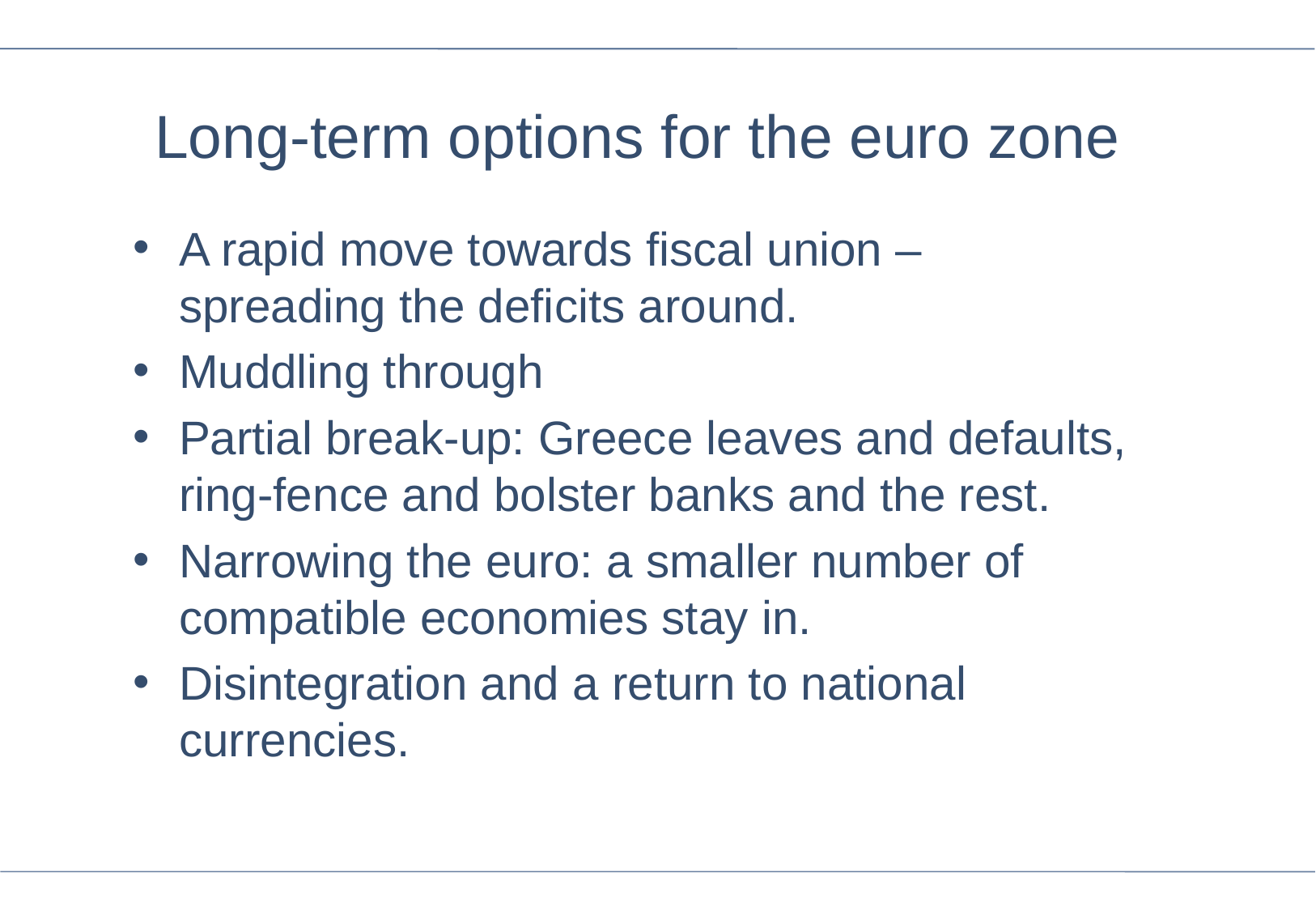

Long-term options for the euro zone
A rapid move towards fiscal union – spreading the deficits around.
Muddling through
Partial break-up: Greece leaves and defaults, ring-fence and bolster banks and the rest.
Narrowing the euro: a smaller number of compatible economies stay in.
Disintegration and a return to national currencies.